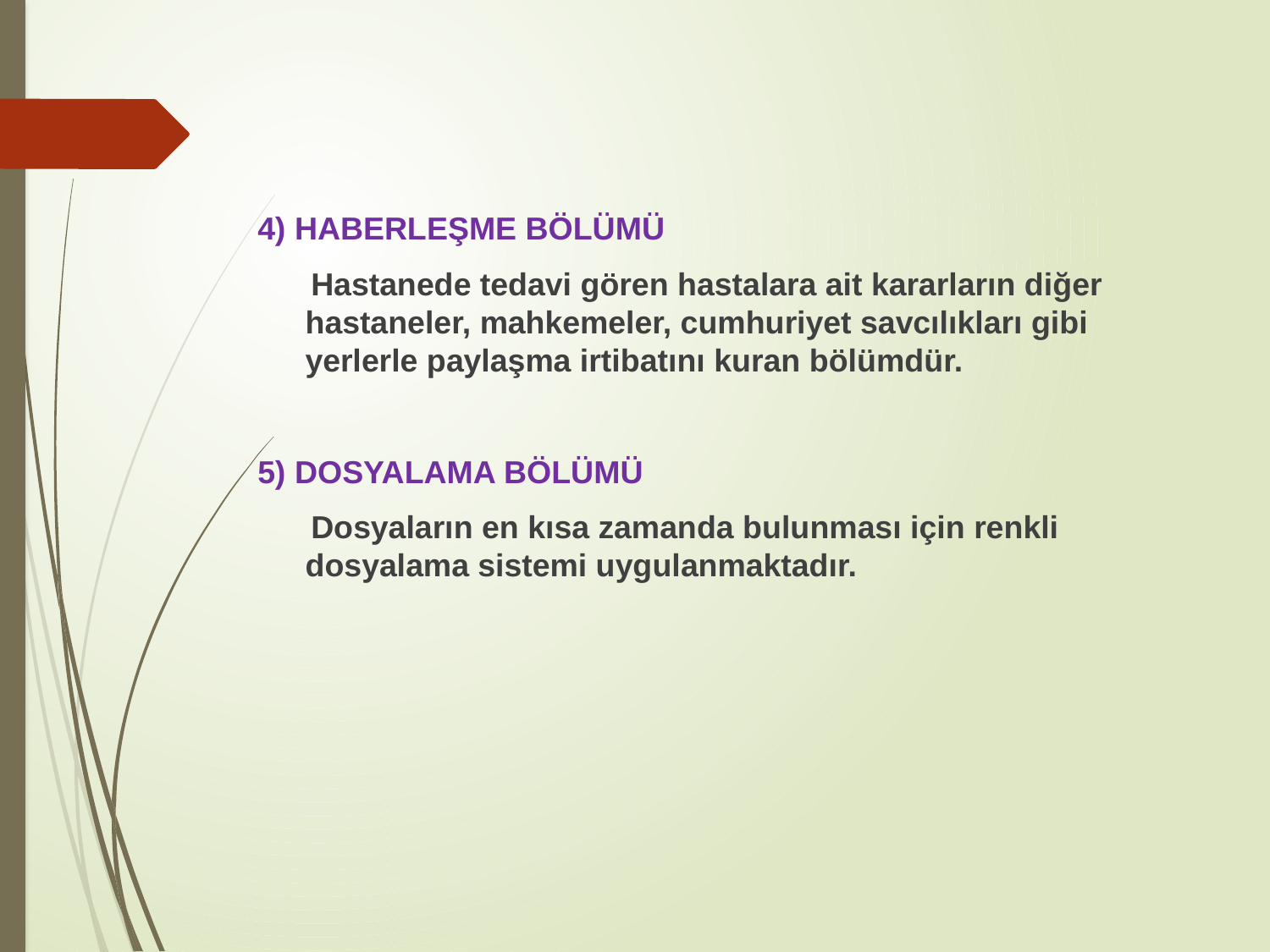

4) HABERLEŞME BÖLÜMÜ
      Hastanede tedavi gören hastalara ait kararların diğer hastaneler, mahkemeler, cumhuriyet savcılıkları gibi yerlerle paylaşma irtibatını kuran bölümdür.

5) DOSYALAMA BÖLÜMÜ
      Dosyaların en kısa zamanda bulunması için renkli dosyalama sistemi uygulanmaktadır.